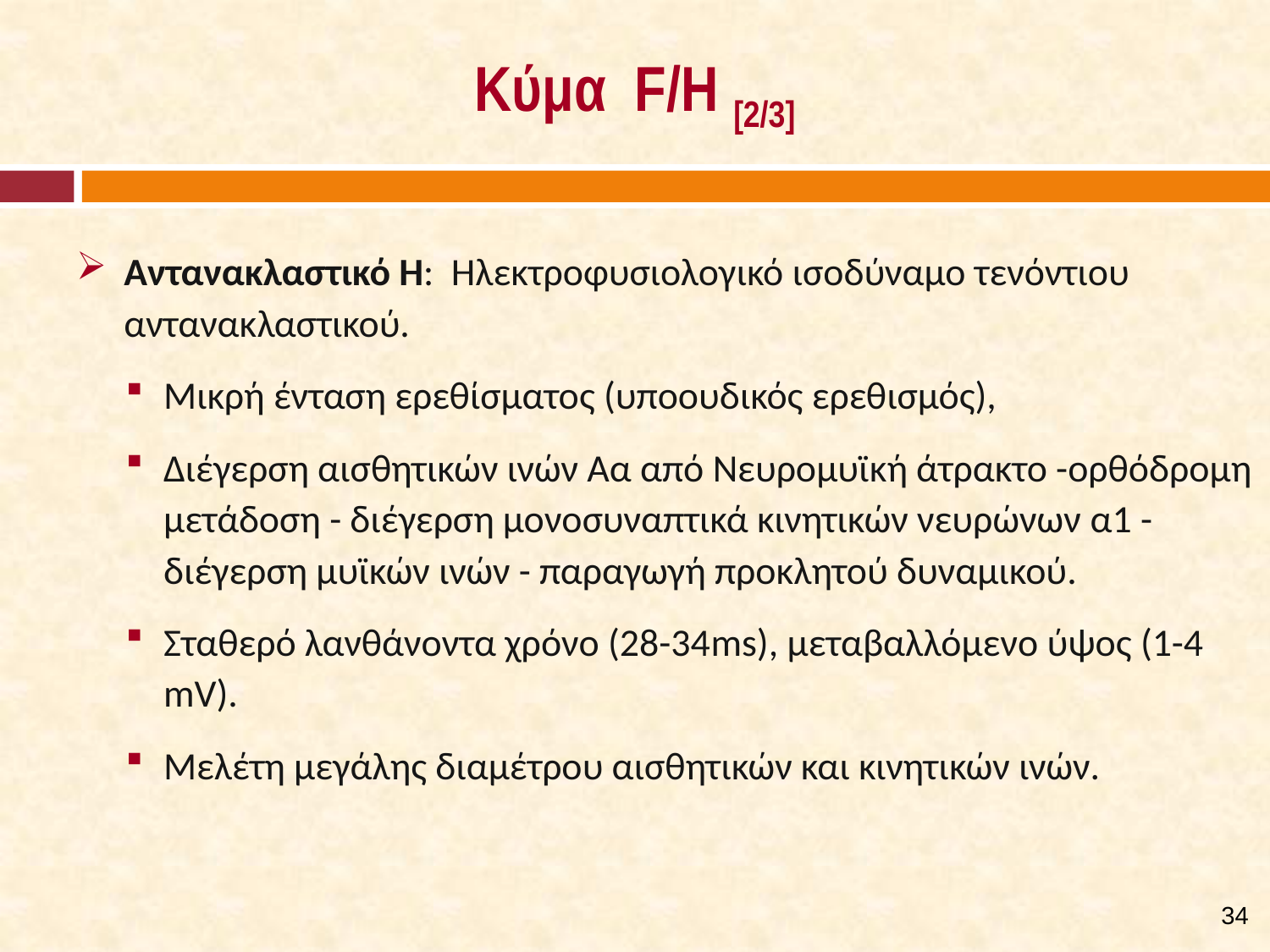

# Κύμα  F/Η [2/3]
Αντανακλαστικό Η:  Ηλεκτροφυσιολογικό ισοδύναμο τενόντιου αντανακλαστικού.
Μικρή ένταση ερεθίσματος (υποουδικός ερεθισμός),
Διέγερση αισθητικών ινών Αα από Νευρομυϊκή άτρακτο -ορθόδρομη μετάδοση - διέγερση μονοσυναπτικά κινητικών νευρώνων α1 - διέγερση μυϊκών ινών - παραγωγή προκλητού δυναμικού.
Σταθερό λανθάνοντα χρόνο (28-34ms), μεταβαλλόμενο ύψος (1-4 mV).
Μελέτη μεγάλης διαμέτρου αισθητικών και κινητικών ινών.
34